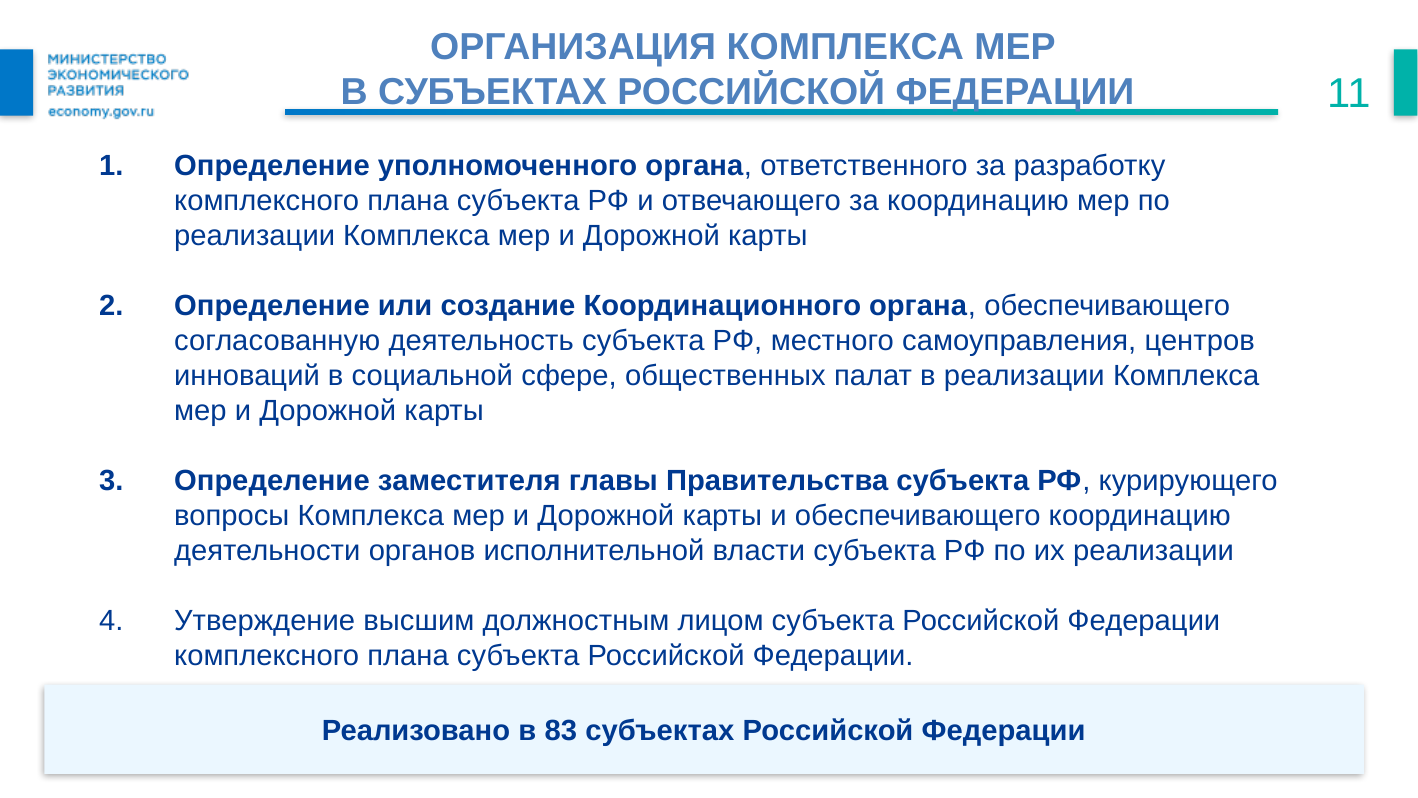

Организация комплекса мер
в субъектах Российской Федерации
11
Определение уполномоченного органа, ответственного за разработку комплексного плана субъекта РФ и отвечающего за координацию мер по реализации Комплекса мер и Дорожной карты

Определение или создание Координационного органа, обеспечивающего согласованную деятельность субъекта РФ, местного самоуправления, центров инноваций в социальной сфере, общественных палат в реализации Комплекса мер и Дорожной карты

Определение заместителя главы Правительства субъекта РФ, курирующего вопросы Комплекса мер и Дорожной карты и обеспечивающего координацию деятельности органов исполнительной власти субъекта РФ по их реализации

Утверждение высшим должностным лицом субъекта Российской Федерации комплексного плана субъекта Российской Федерации.
Реализовано в 83 субъектах Российской Федерации